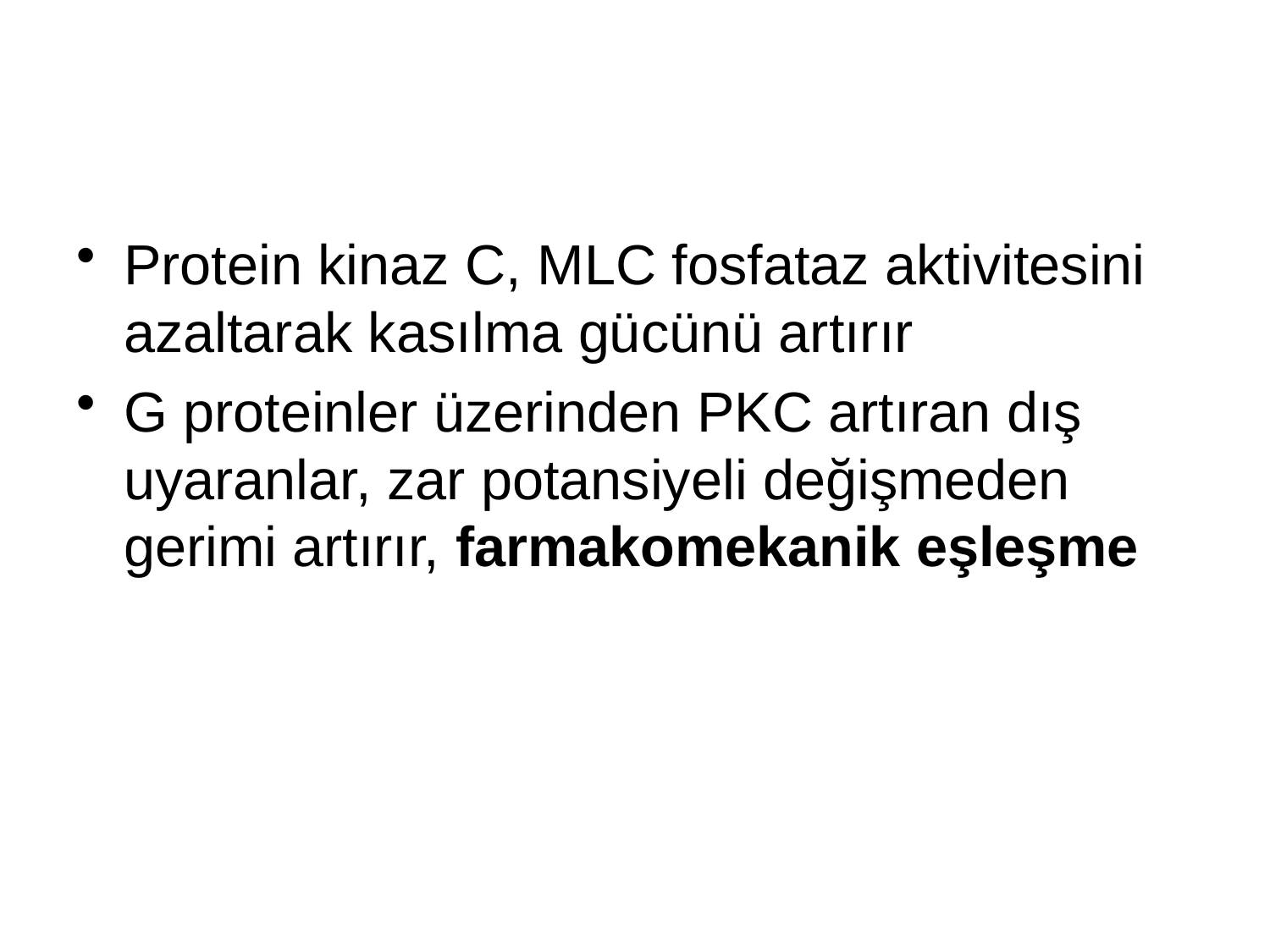

Protein kinaz C, MLC fosfataz aktivitesini azaltarak kasılma gücünü artırır
G proteinler üzerinden PKC artıran dış uyaranlar, zar potansiyeli değişmeden gerimi artırır, farmakomekanik eşleşme